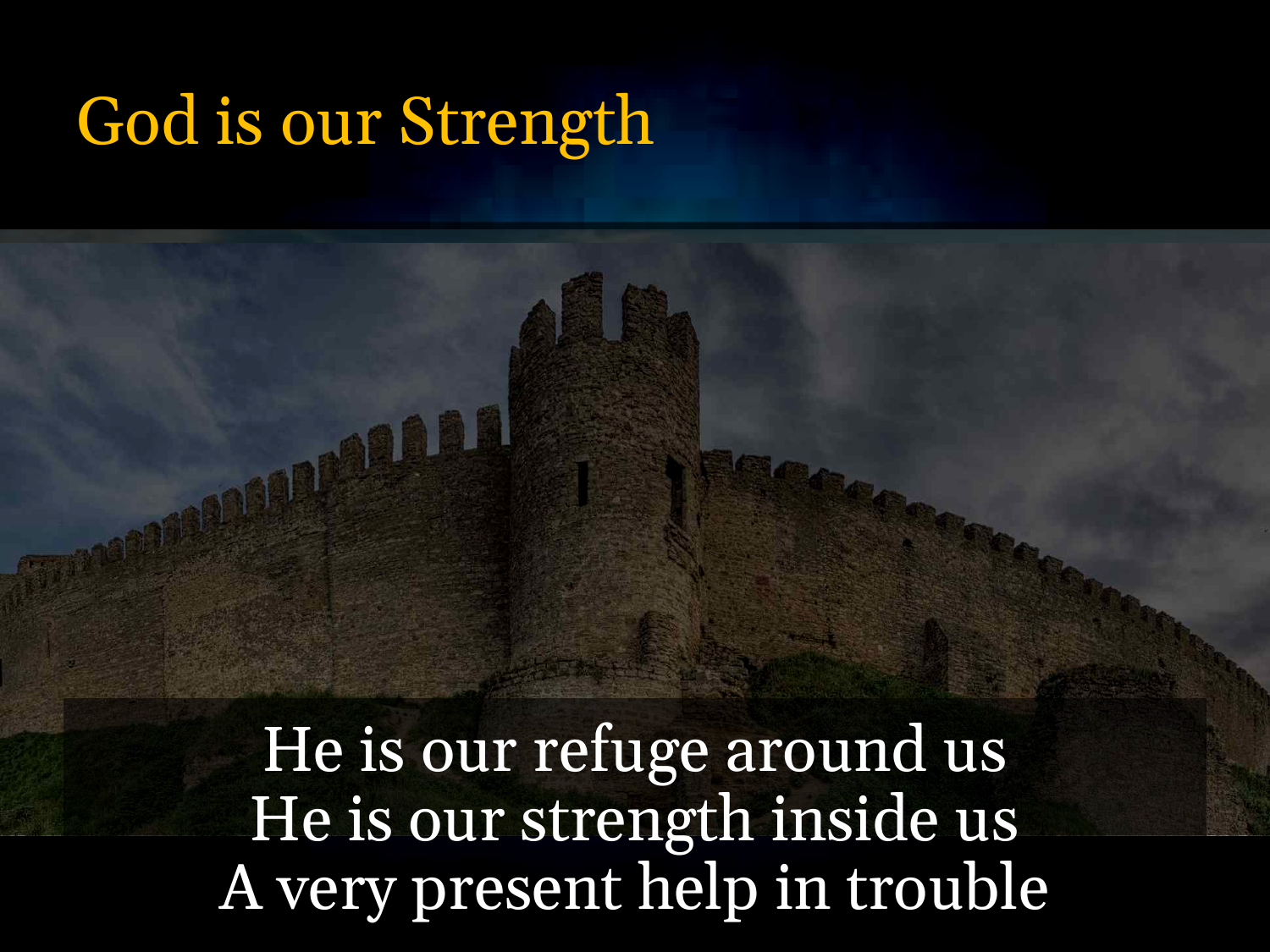

# God is our Strength
He is our refuge around us
He is our strength inside us
A very present help in trouble